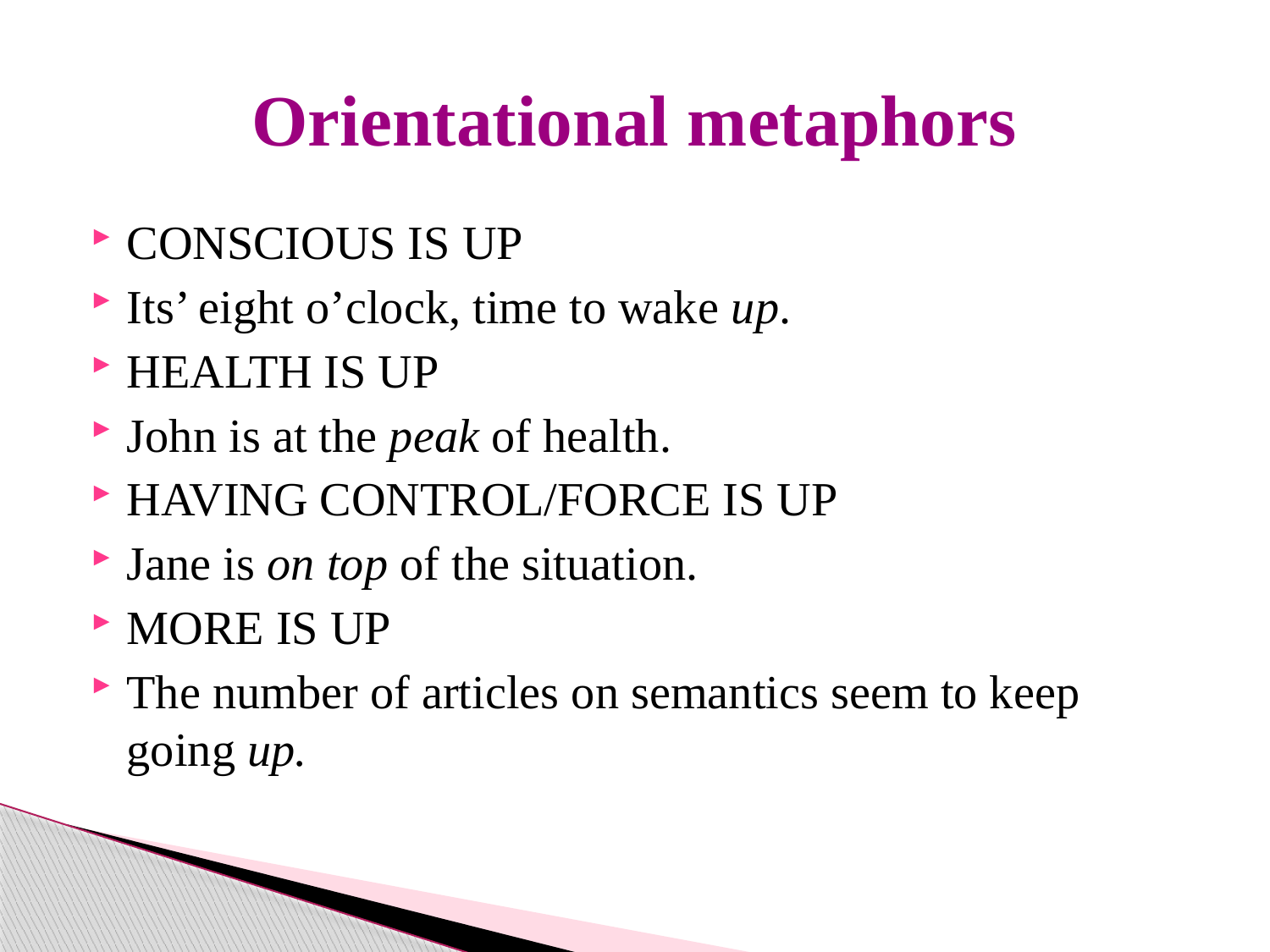

# Orientational metaphors
CONSCIOUS IS UP
Its’ eight o’clock, time to wake up.
HEALTH IS UP
John is at the peak of health.
HAVING CONTROL/FORCE IS UP
Jane is on top of the situation.
MORE IS UP
The number of articles on semantics seem to keep going up.